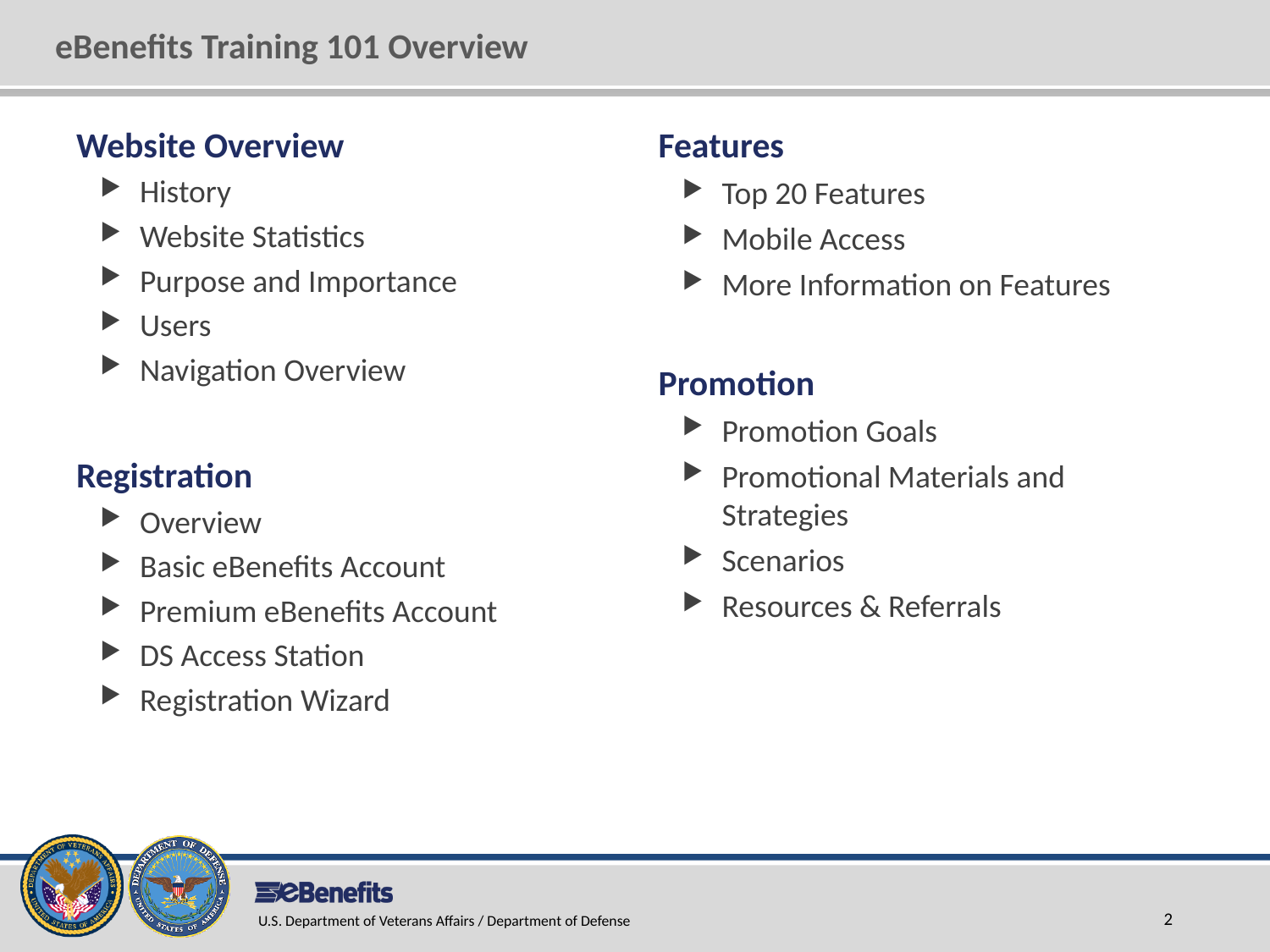

# eBenefits Training 101 Overview
Website Overview
History
Website Statistics
Purpose and Importance
Users
Navigation Overview

Registration
Overview
Basic eBenefits Account
Premium eBenefits Account
DS Access Station
Registration Wizard

Features
Top 20 Features
Mobile Access
More Information on Features
Promotion
Promotion Goals
Promotional Materials and Strategies
Scenarios
Resources & Referrals
U.S. Department of Veterans Affairs / Department of Defense
2